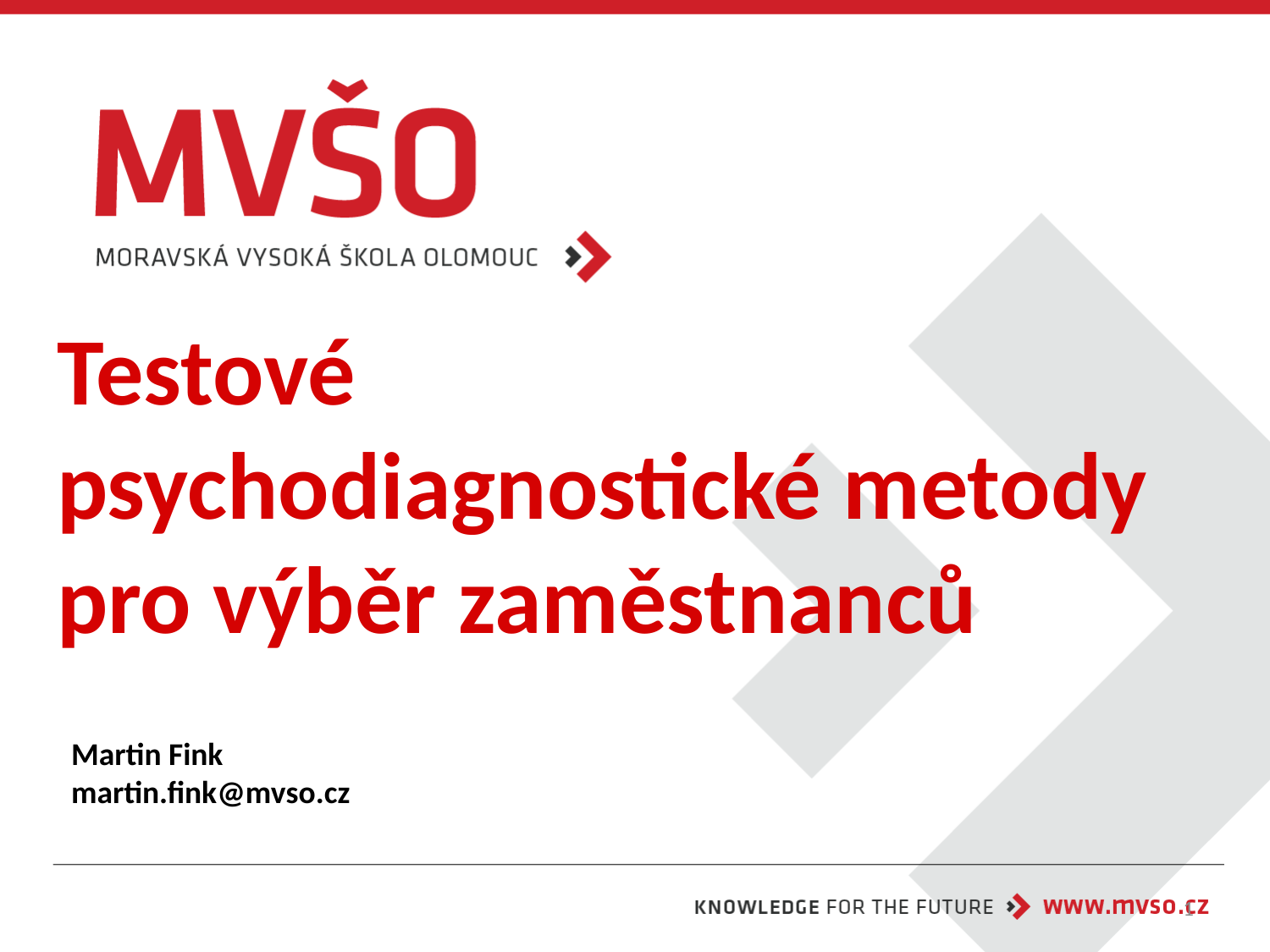

# Testové psychodiagnostické metody pro výběr zaměstnanců
Martin Fink
martin.fink@mvso.cz
1